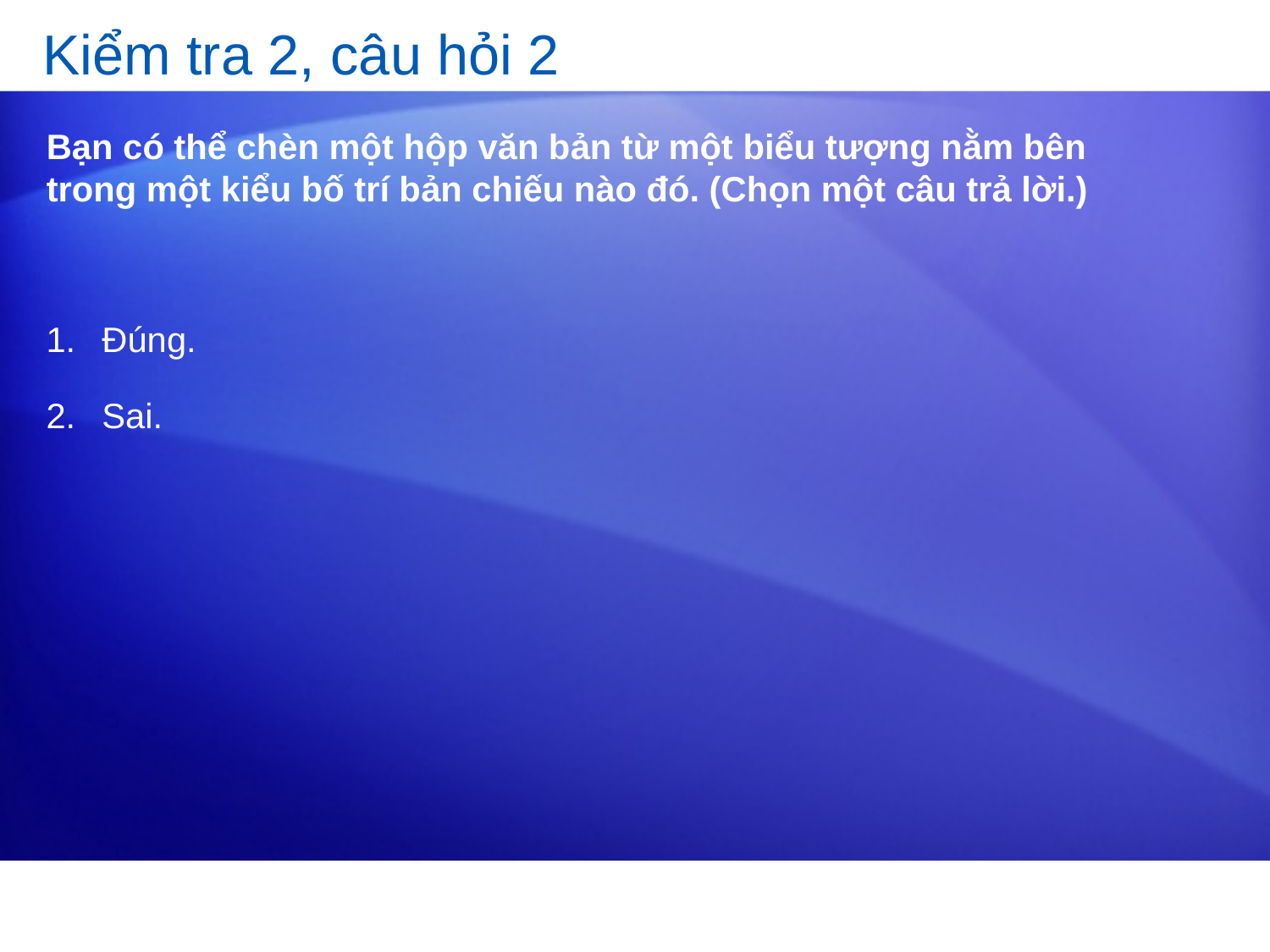

# Kiểm tra 2, câu hỏi 2
Bạn có thể chèn một hộp văn bản từ một biểu tượng nằm bên trong một kiểu bố trí bản chiếu nào đó. (Chọn một câu trả lời.)
Đúng.
Sai.